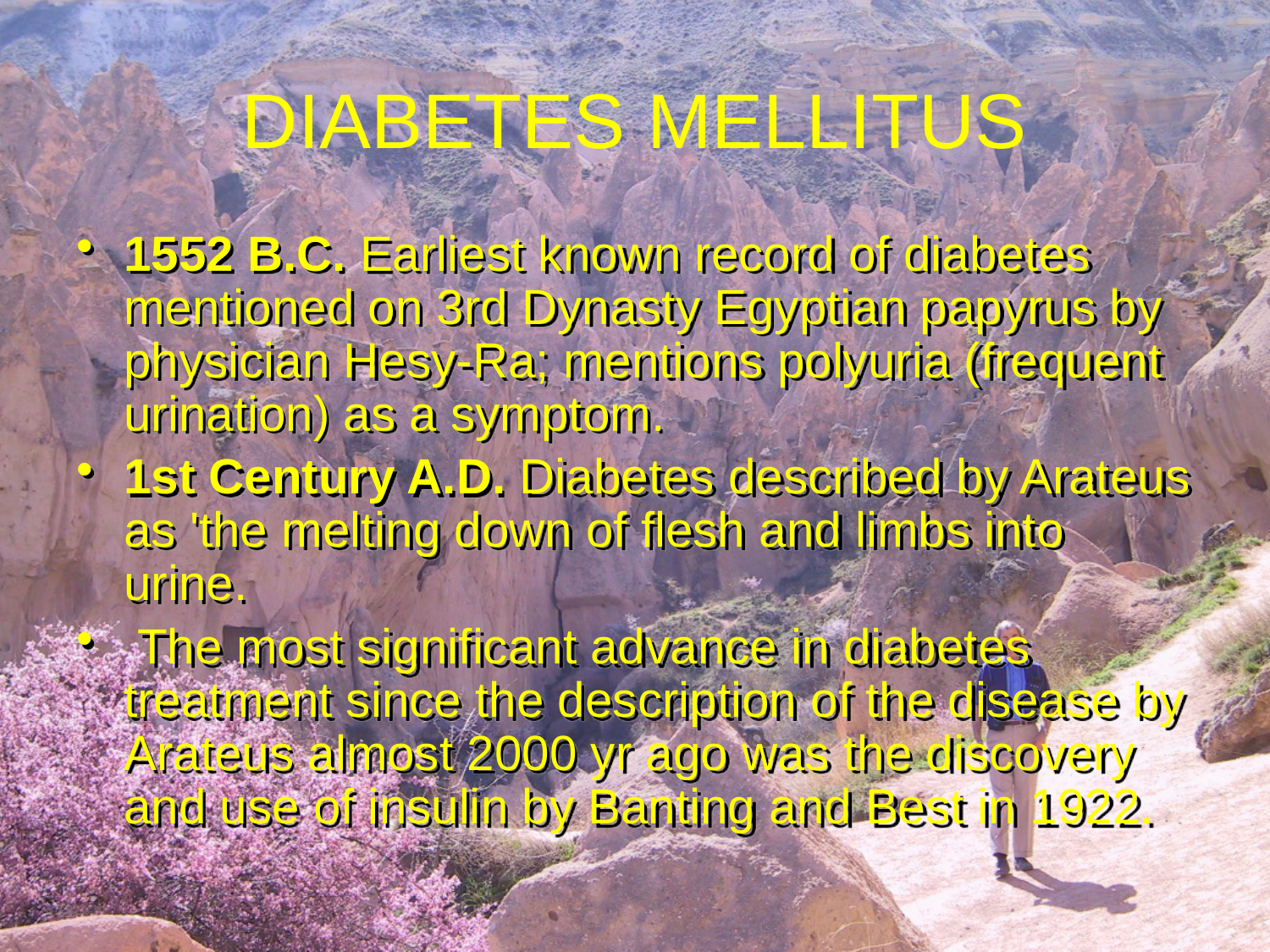

# DIABETES MELLITUS
1552 B.C. Earliest known record of diabetes mentioned on 3rd Dynasty Egyptian papyrus by physician Hesy-Ra; mentions polyuria (frequent urination) as a symptom.
1st Century A.D. Diabetes described by Arateus as 'the melting down of flesh and limbs into urine.
 The most significant advance in diabetes treatment since the description of the disease by Arateus almost 2000 yr ago was the discovery and use of insulin by Banting and Best in 1922.